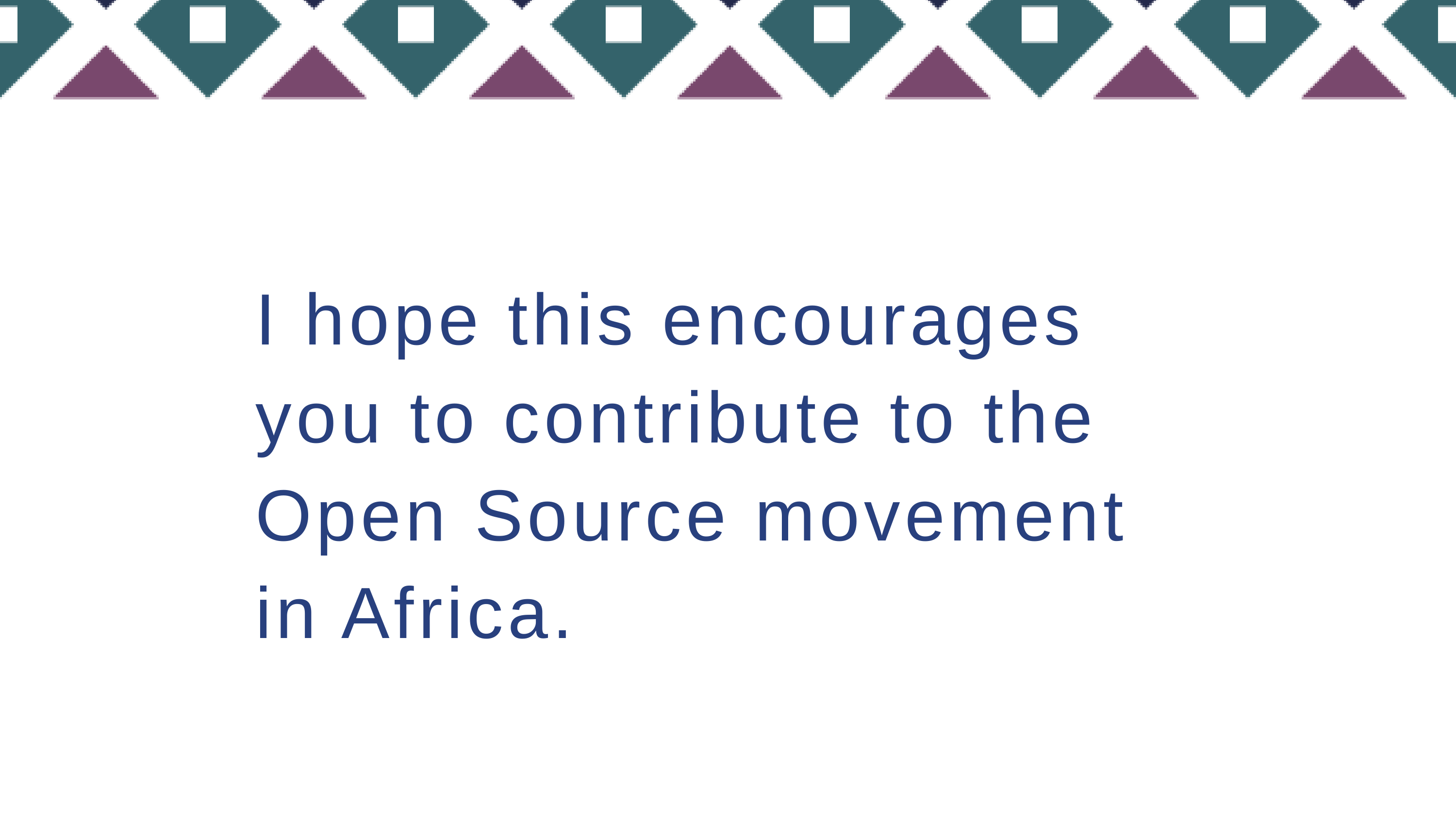

I hope this encourages you to contribute to the Open Source movement in Africa.